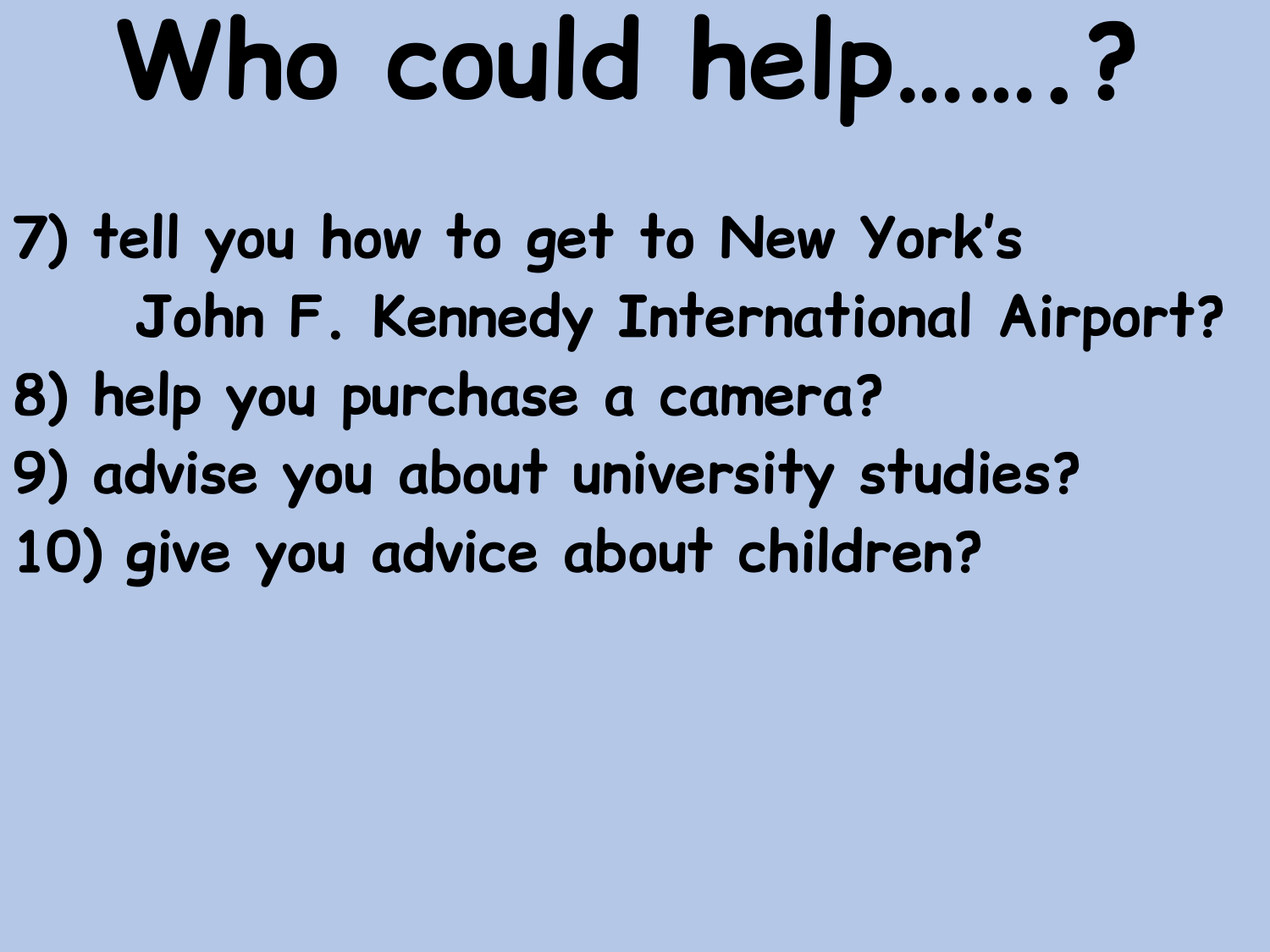

Who could help…….?

7) tell you how to get to New York’s
     John F. Kennedy International Airport?
8) help you purchase a camera?
9) advise you about university studies?
10) give you advice about children?